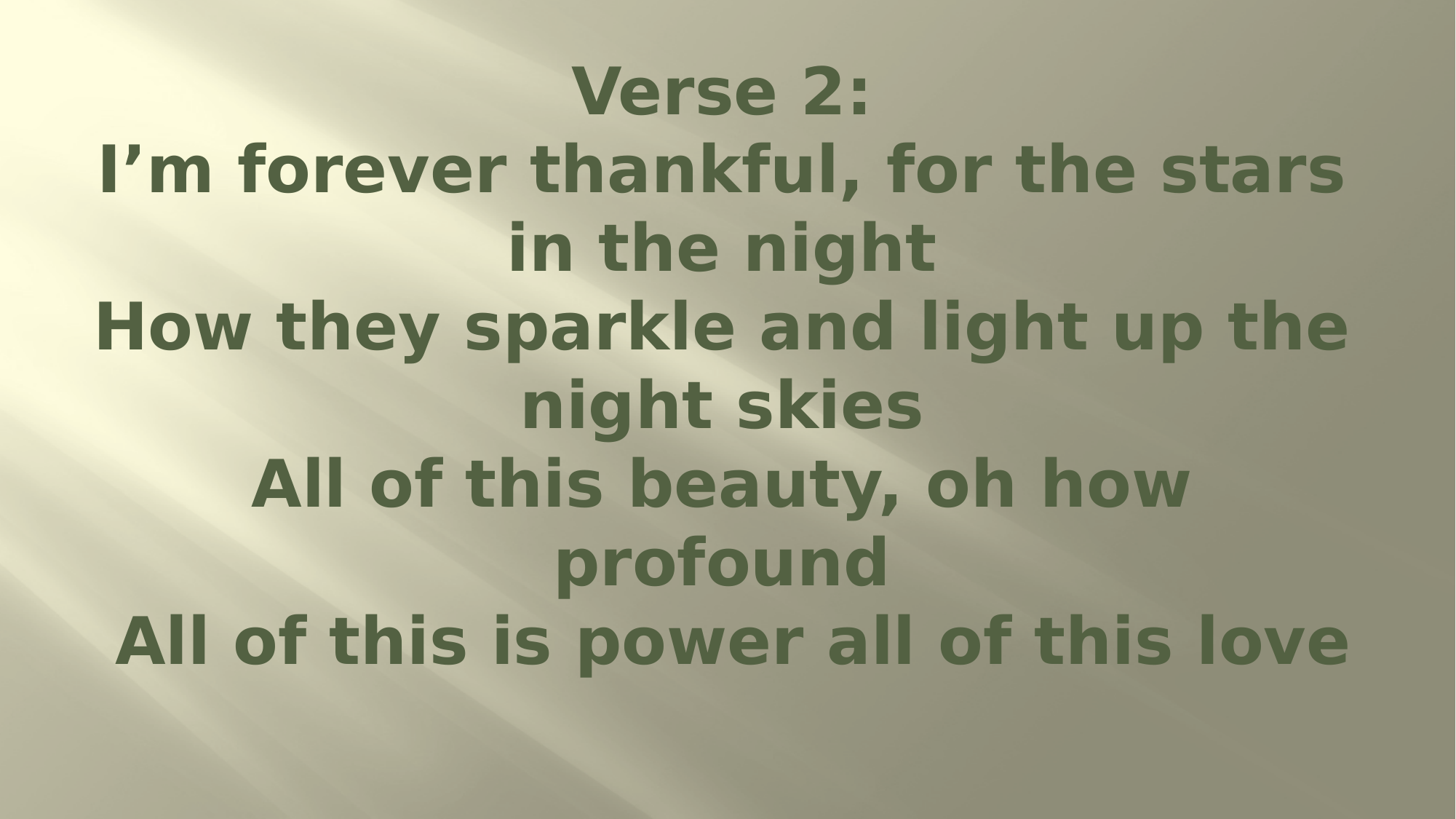

# Verse 2: I’m forever thankful, for the stars in the night How they sparkle and light up the night skies All of this beauty, oh how profound All of this is power all of this love